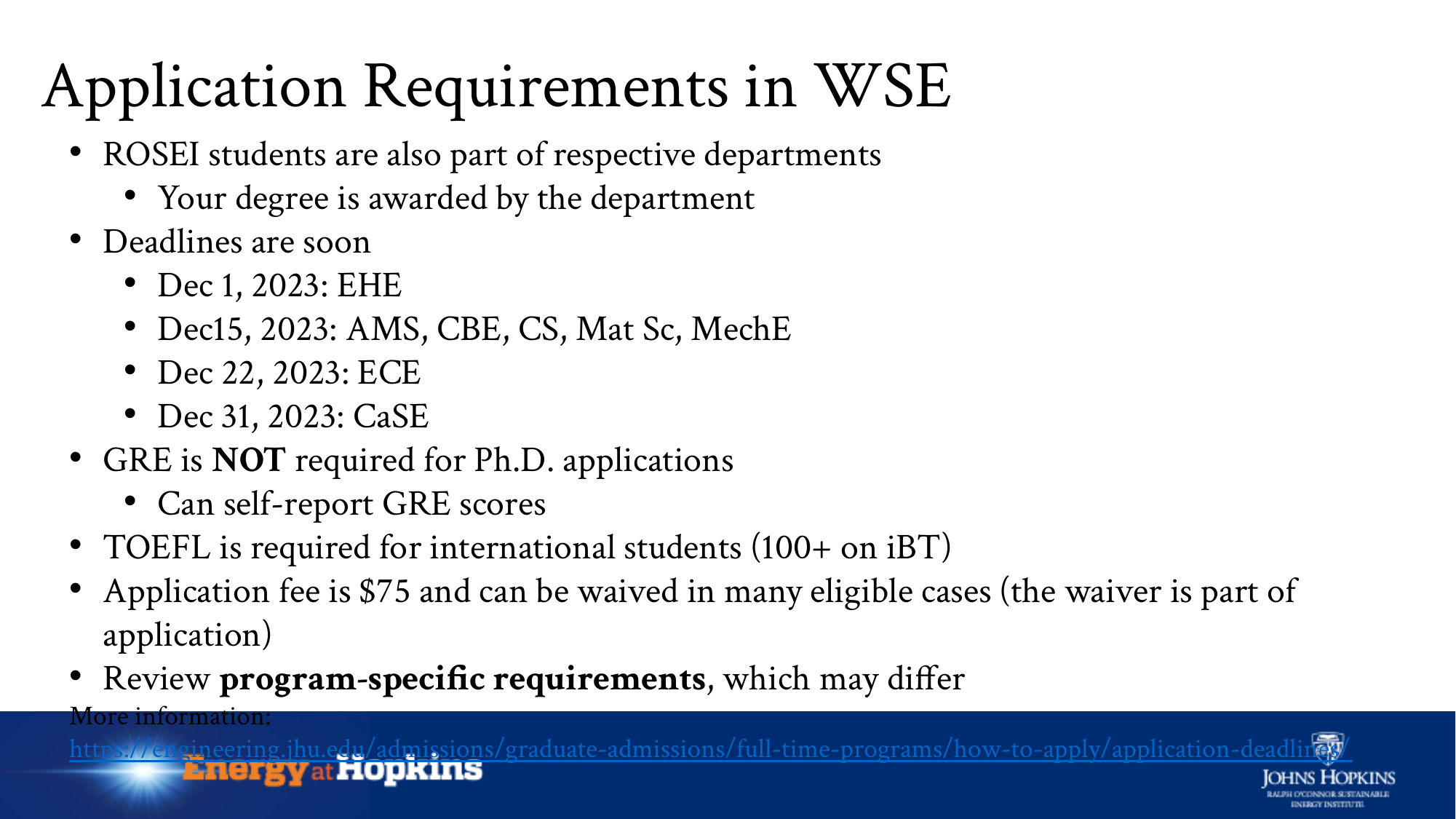

# Application Requirements in WSE
ROSEI students are also part of respective departments
Your degree is awarded by the department
Deadlines are soon
Dec 1, 2023: EHE
Dec15, 2023: AMS, CBE, CS, Mat Sc, MechE
Dec 22, 2023: ECE
Dec 31, 2023: CaSE
GRE is NOT required for Ph.D. applications
Can self-report GRE scores
TOEFL is required for international students (100+ on iBT)
Application fee is $75 and can be waived in many eligible cases (the waiver is part of application)
Review program-specific requirements, which may differ
More information: https://engineering.jhu.edu/admissions/graduate-admissions/full-time-programs/how-to-apply/application-deadlines/